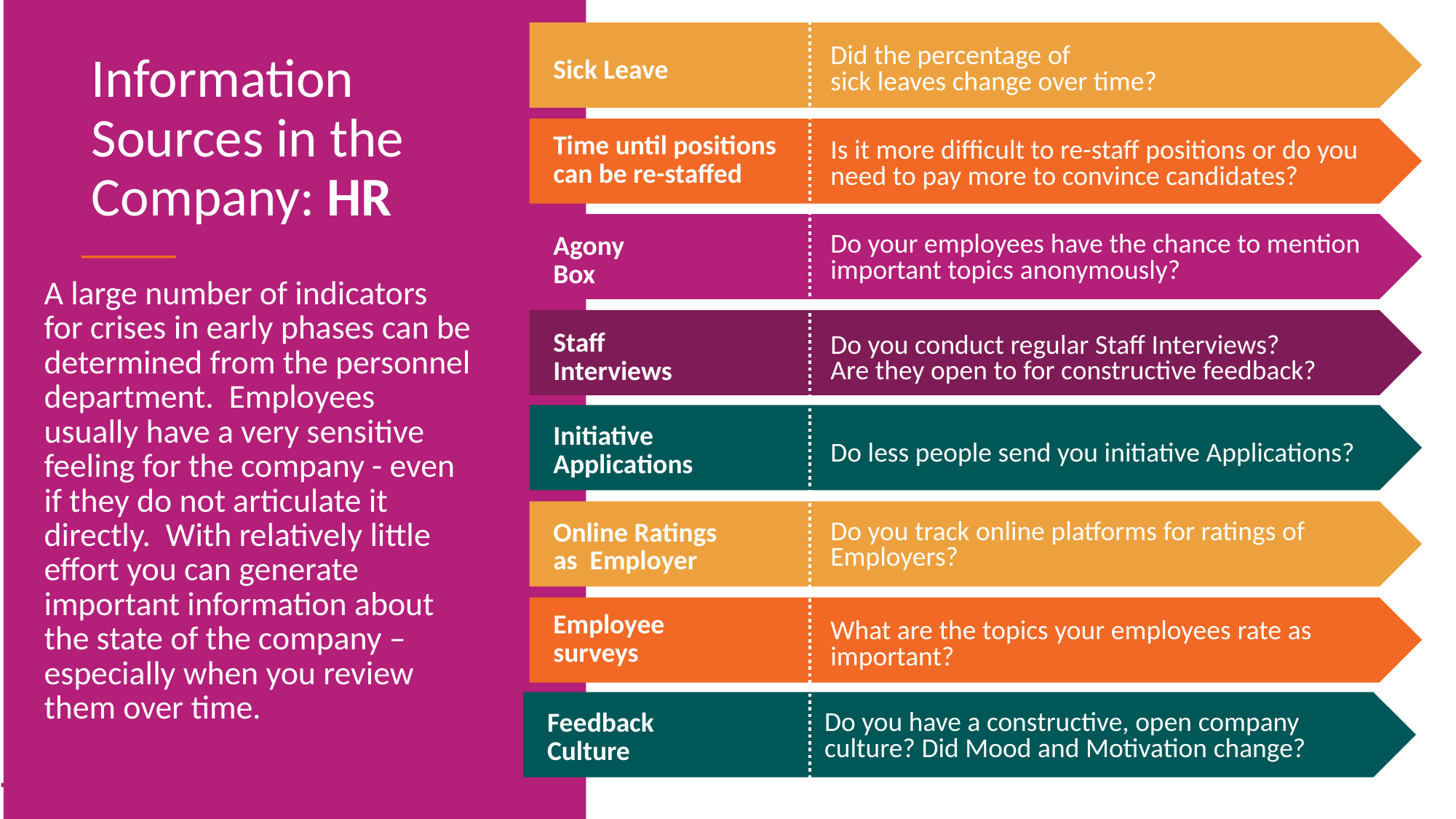

Did the percentage of
sick leaves change over time?
Information Sources in the Company: HR
Sick Leave

Time until positions
can be re-staffed
Is it more difficult to re-staff positions or do you need to pay more to convince candidates?

Agony
Box
Do your employees have the chance to mention important topics anonymously?

A large number of indicators for crises in early phases can be determined from the personnel department.  Employees usually have a very sensitive feeling for the company - even if they do not articulate it directly.  With relatively little effort you can generate important information about the state of the company – especially when you review them over time.

Staff
Interviews
Do you conduct regular Staff Interviews?                         Are they open to for constructive feedback?

Initiative
Applications
Do less people send you initiative Applications?

Online Ratings
as  Employer
Do you track online platforms for ratings of Employers?

Employee
surveys
What are the topics your employees rate as important?

Feedback
Culture
Do you have a constructive, open company culture? Did Mood and Motivation change?